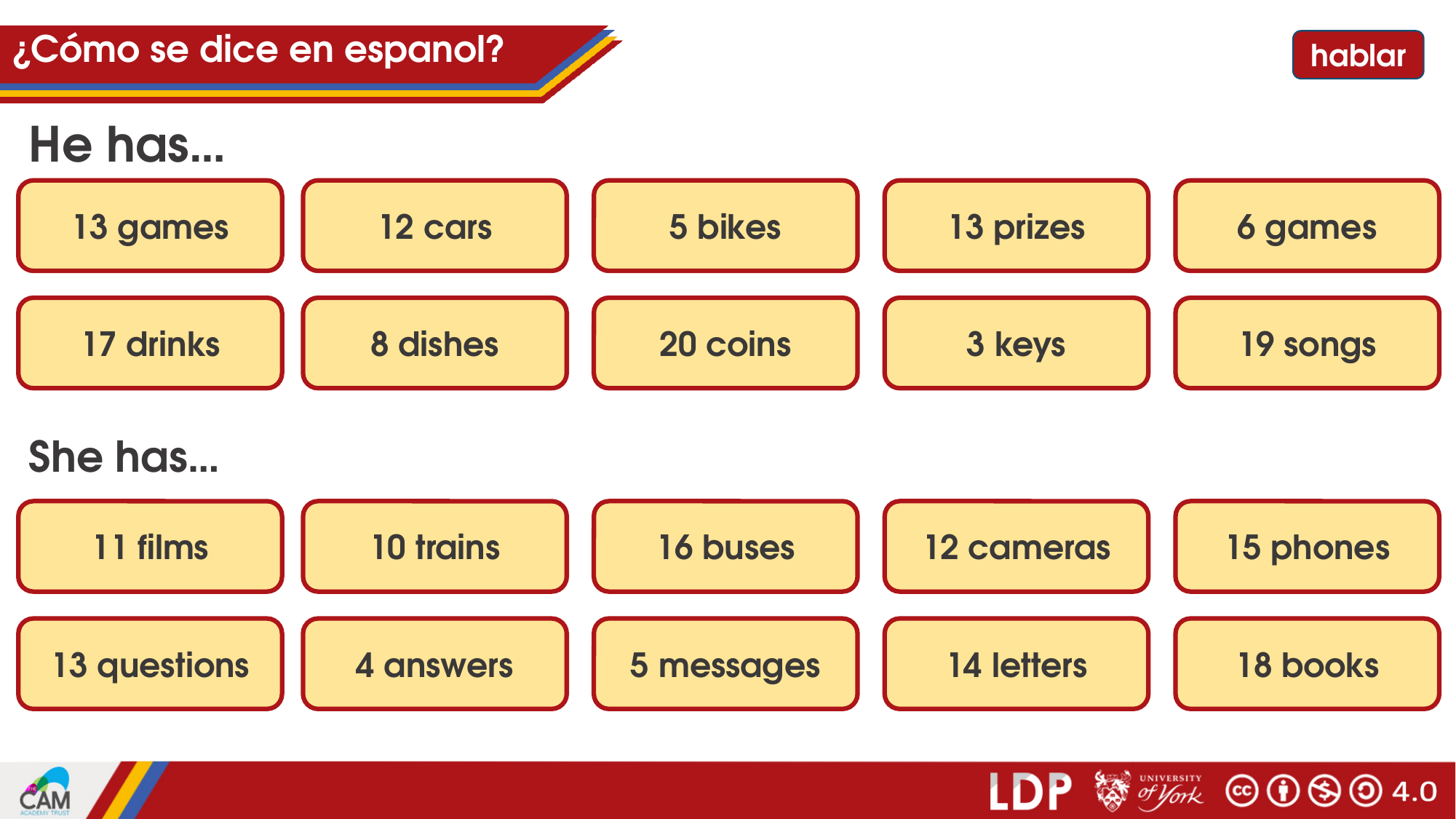

# ¿Cómo se dice en espanol?
hablar
He has…
12 cars
5 bikes
13 prizes
6 games
13 games
8 dishes
20 coins
3 keys
19 songs
17 drinks
She has…
10 trains
16 buses
12 cameras
15 phones
11 films
4 answers
5 messages
14 letters
18 books
13 questions